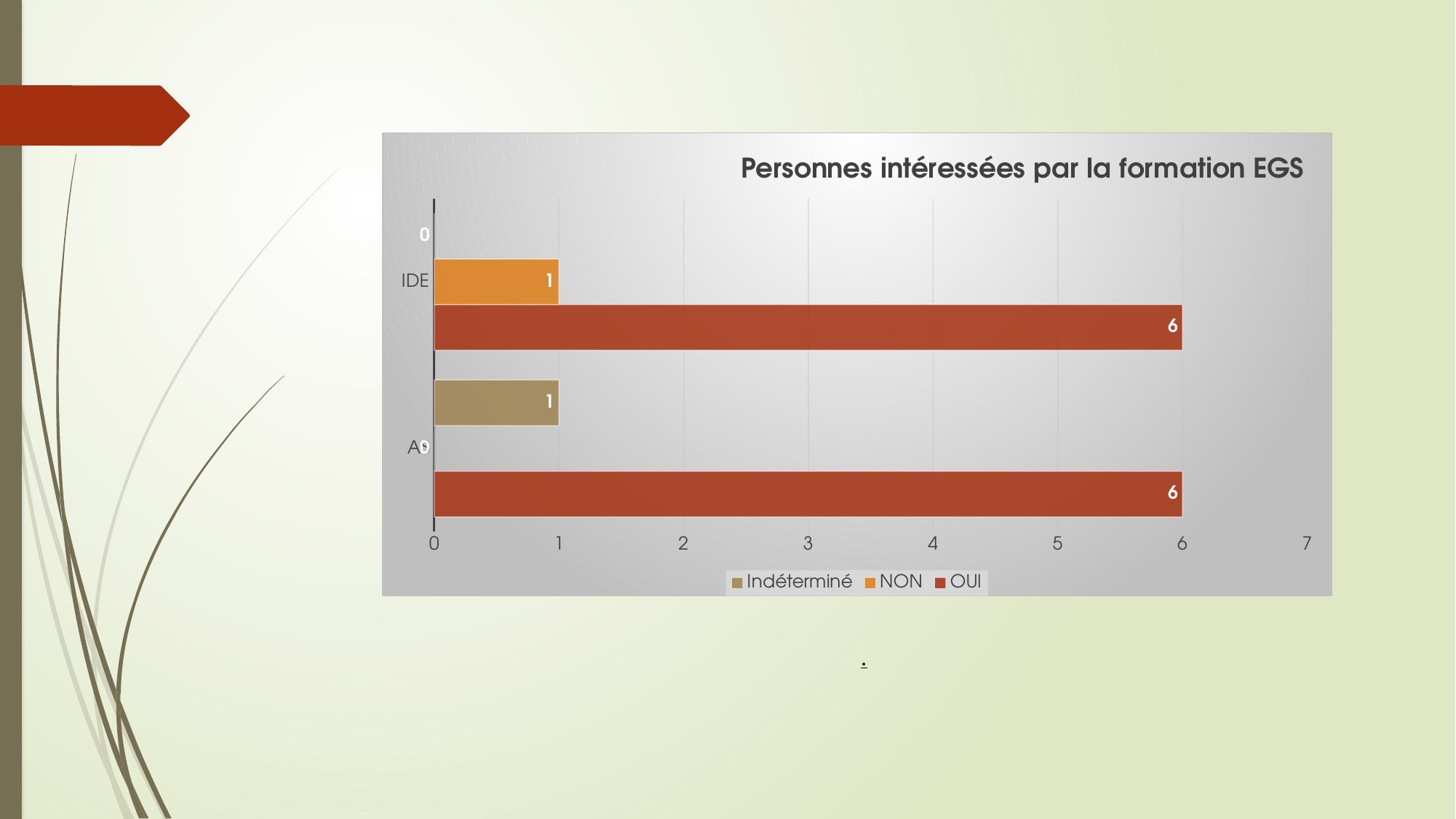

### Chart: Personnes intéressées par la formation EGS

| Category | OUI | NON | Indéterminé |
|---|---|---|---|
| AS | 6.0 | 0.0 | 1.0 |
| IDE | 6.0 | 1.0 | 0.0 |
.